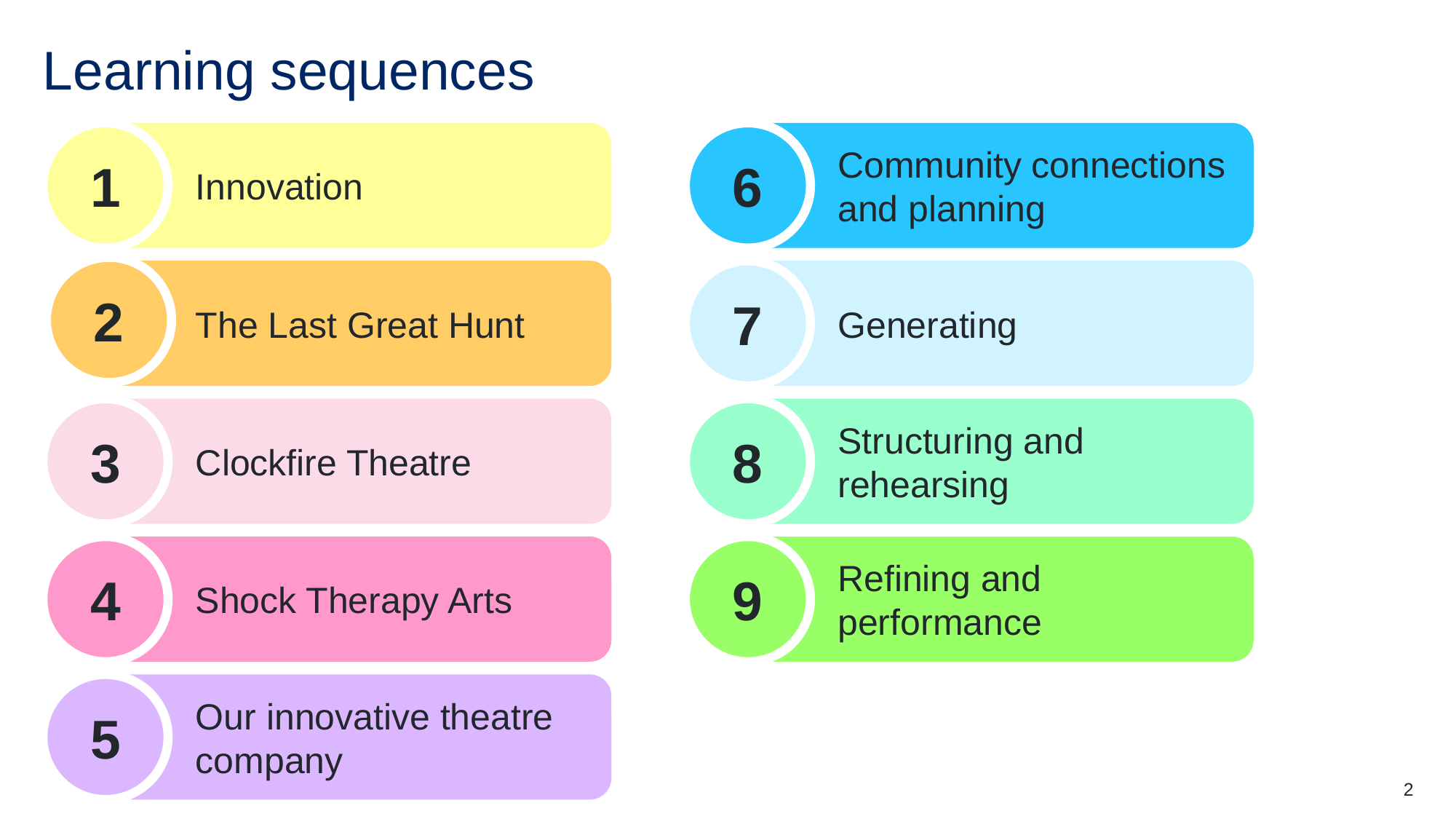

# Learning sequences
1
Innovation
6
Community connections and planning
2
The Last Great Hunt
7
Generating
3
Clockfire Theatre
8
Structuring and rehearsing
4
Shock Therapy Arts
9
Refining and performance
5
Our innovative theatre company
2